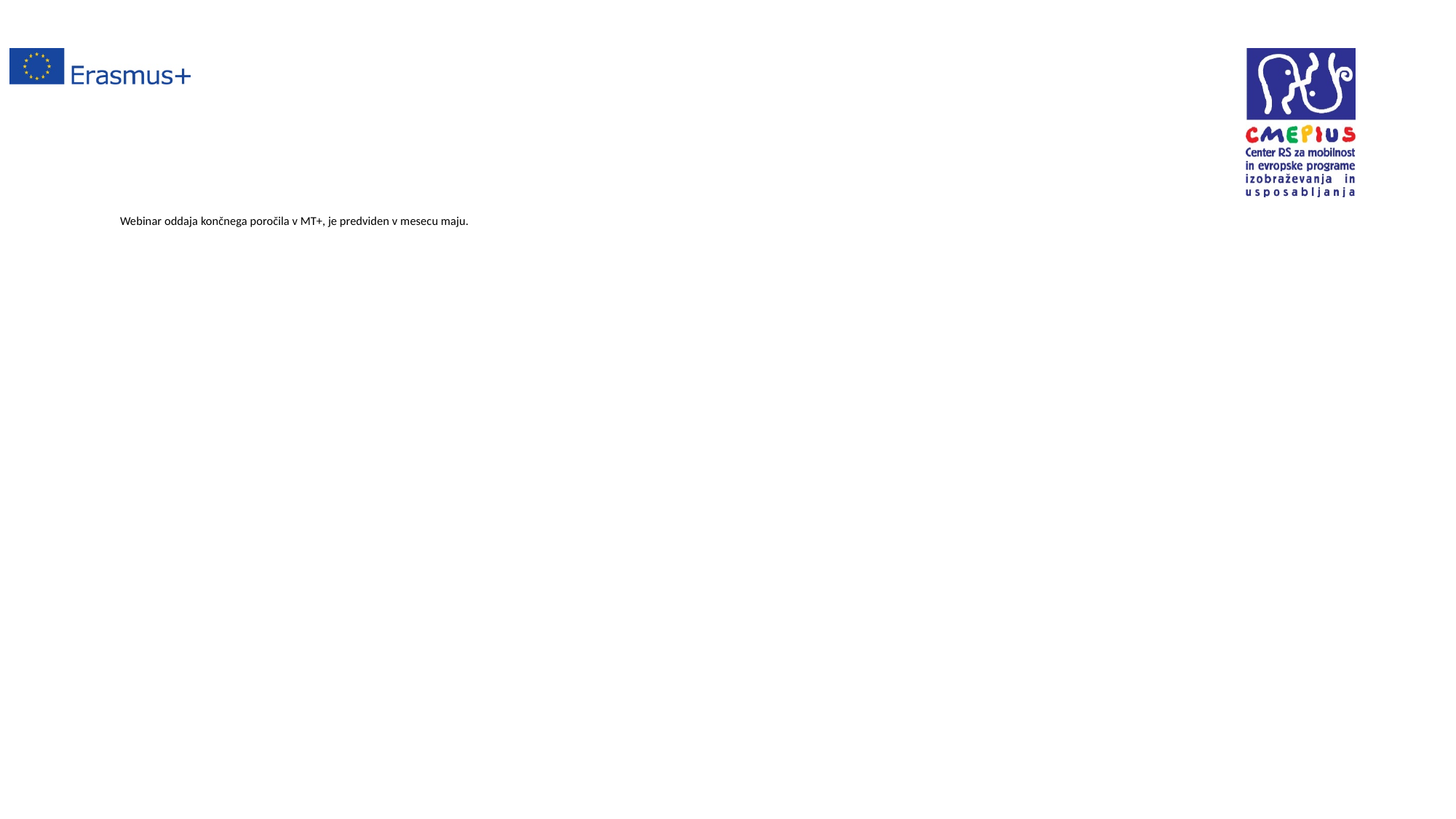

# Webinar oddaja končnega poročila v MT+, je predviden v mesecu maju.